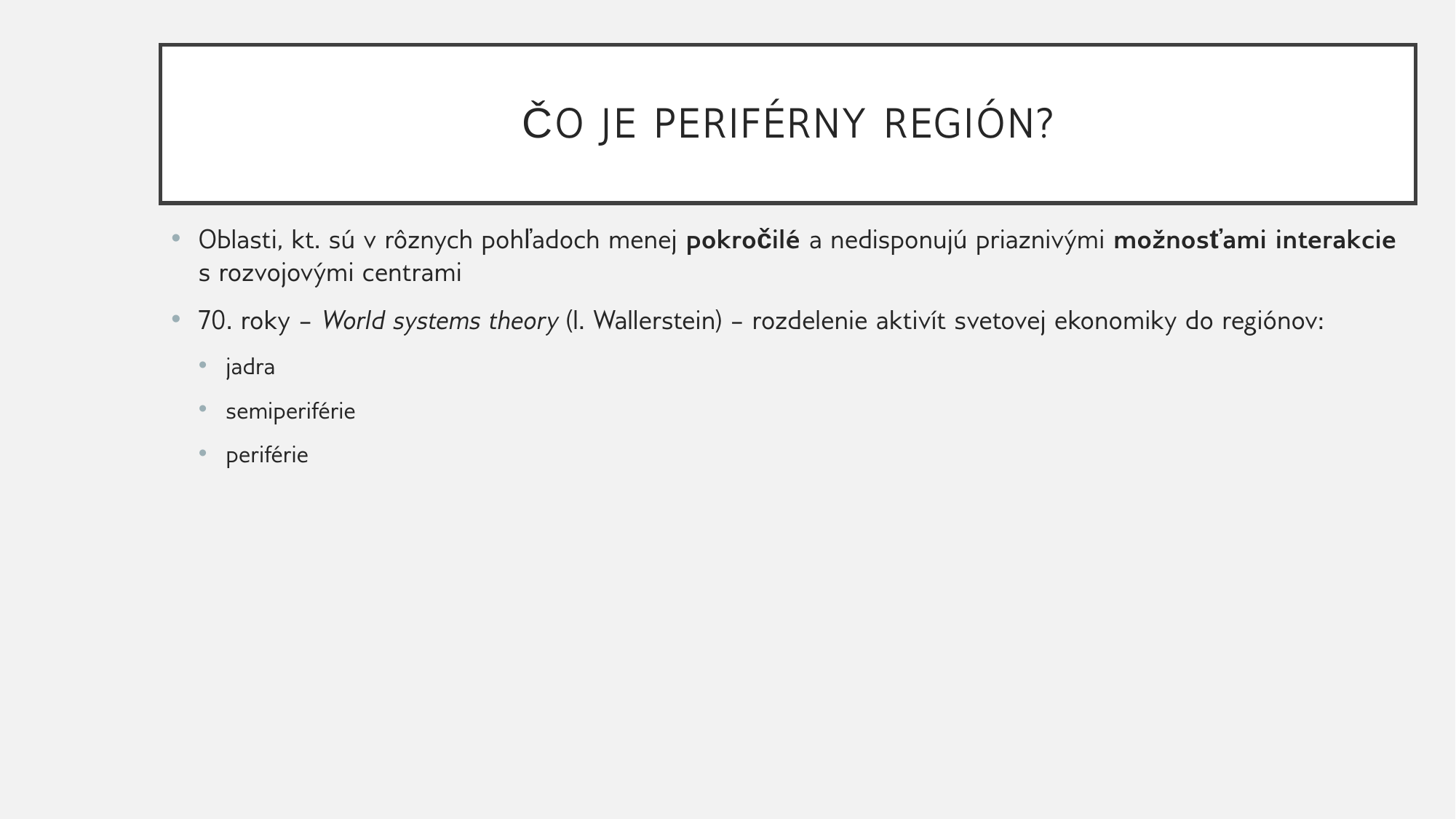

# čO je periférny región?
Oblasti, kt. sú v rôznych pohľadoch menej pokročilé a nedisponujú priaznivými možnosťami interakcie s rozvojovými centrami
70. roky – World systems theory (I. Wallerstein) – rozdelenie aktivít svetovej ekonomiky do regiónov:
jadra
semiperiférie
periférie